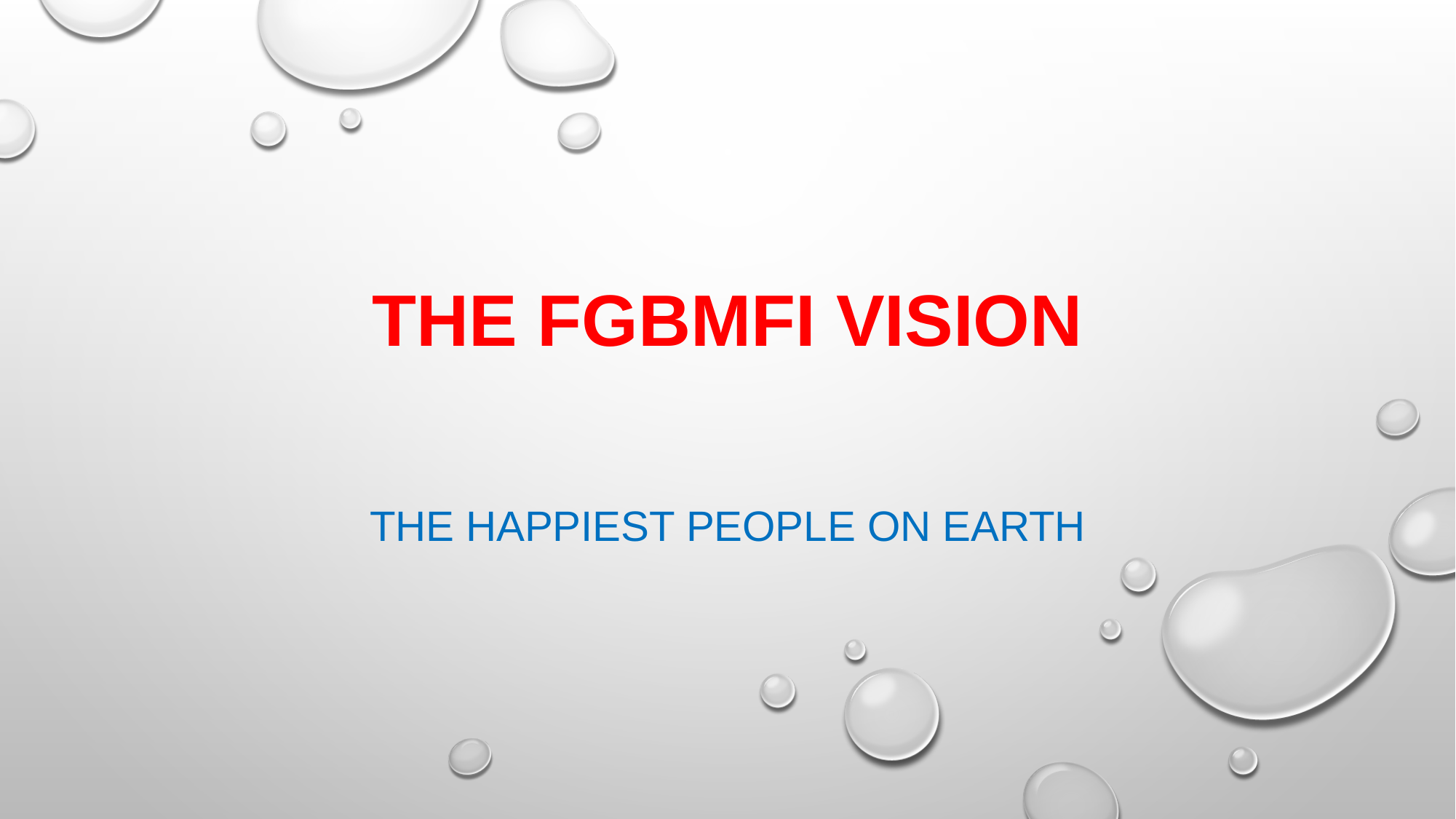

# THE FGBMFI VISION
The happiest people on earth